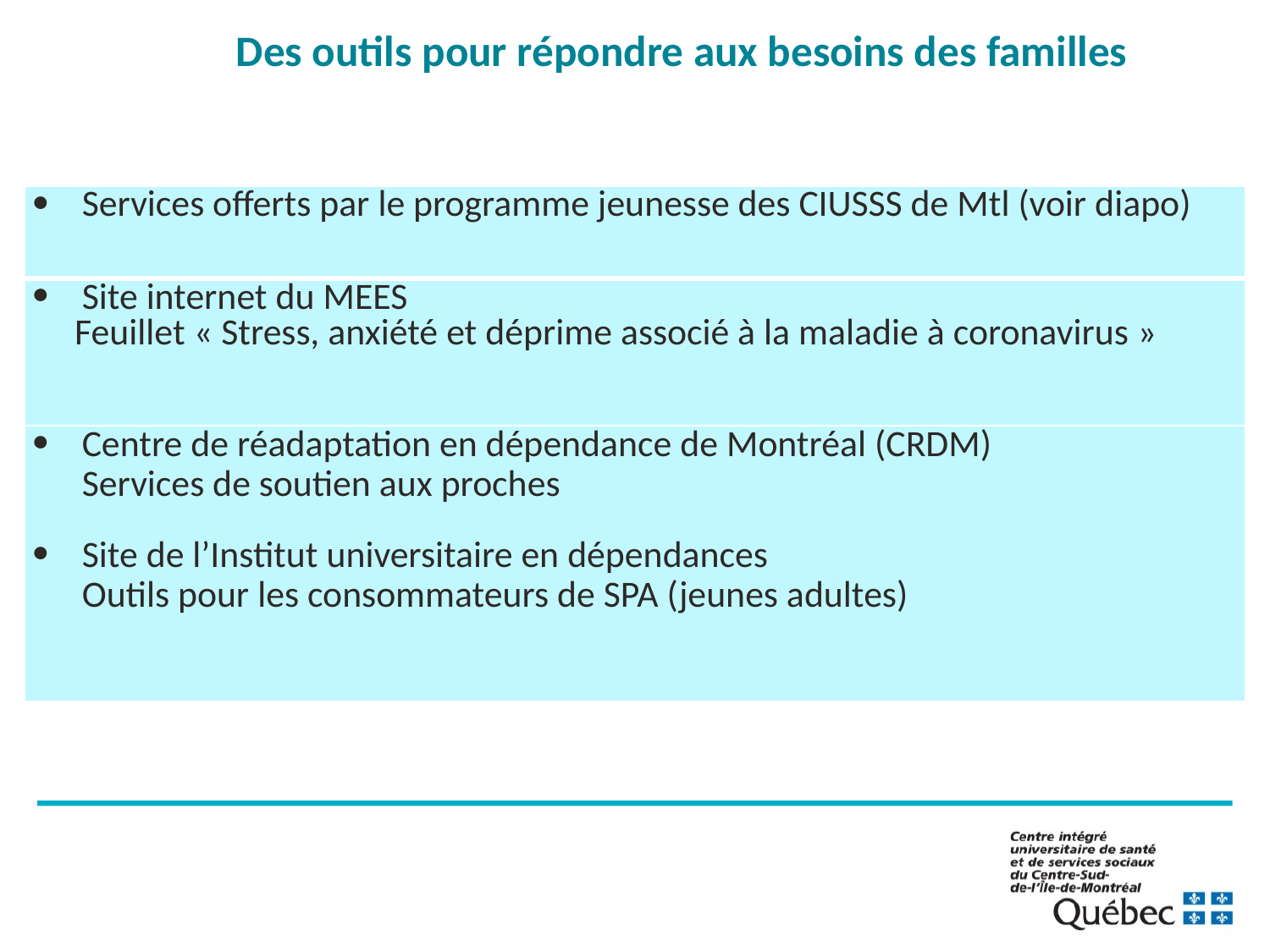

Des outils pour répondre aux besoins des familles
| Services offerts par le programme jeunesse des CIUSSS de Mtl (voir diapo) |
| --- |
| Site internet du MEES Feuillet « Stress, anxiété et déprime associé à la maladie à coronavirus » |
| Centre de réadaptation en dépendance de Montréal (CRDM) Services de soutien aux proches Site de l’Institut universitaire en dépendances Outils pour les consommateurs de SPA (jeunes adultes) |